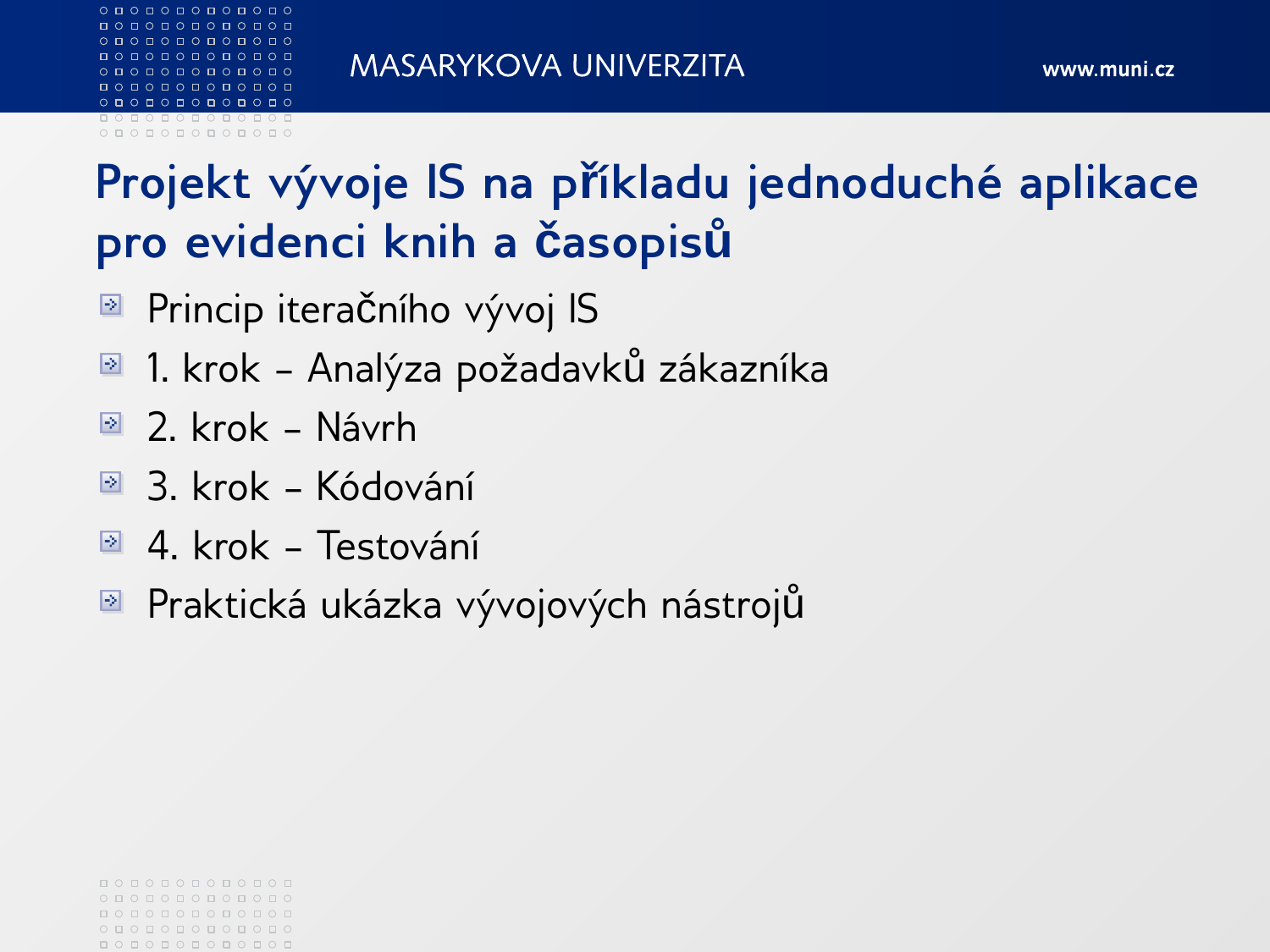

# Projekt vývoje IS na příkladu jednoduché aplikace pro evidenci knih a časopisů
Princip iteračního vývoj IS
1. krok – Analýza požadavků zákazníka
2. krok – Návrh
3. krok – Kódování
4. krok – Testování
Praktická ukázka vývojových nástrojů